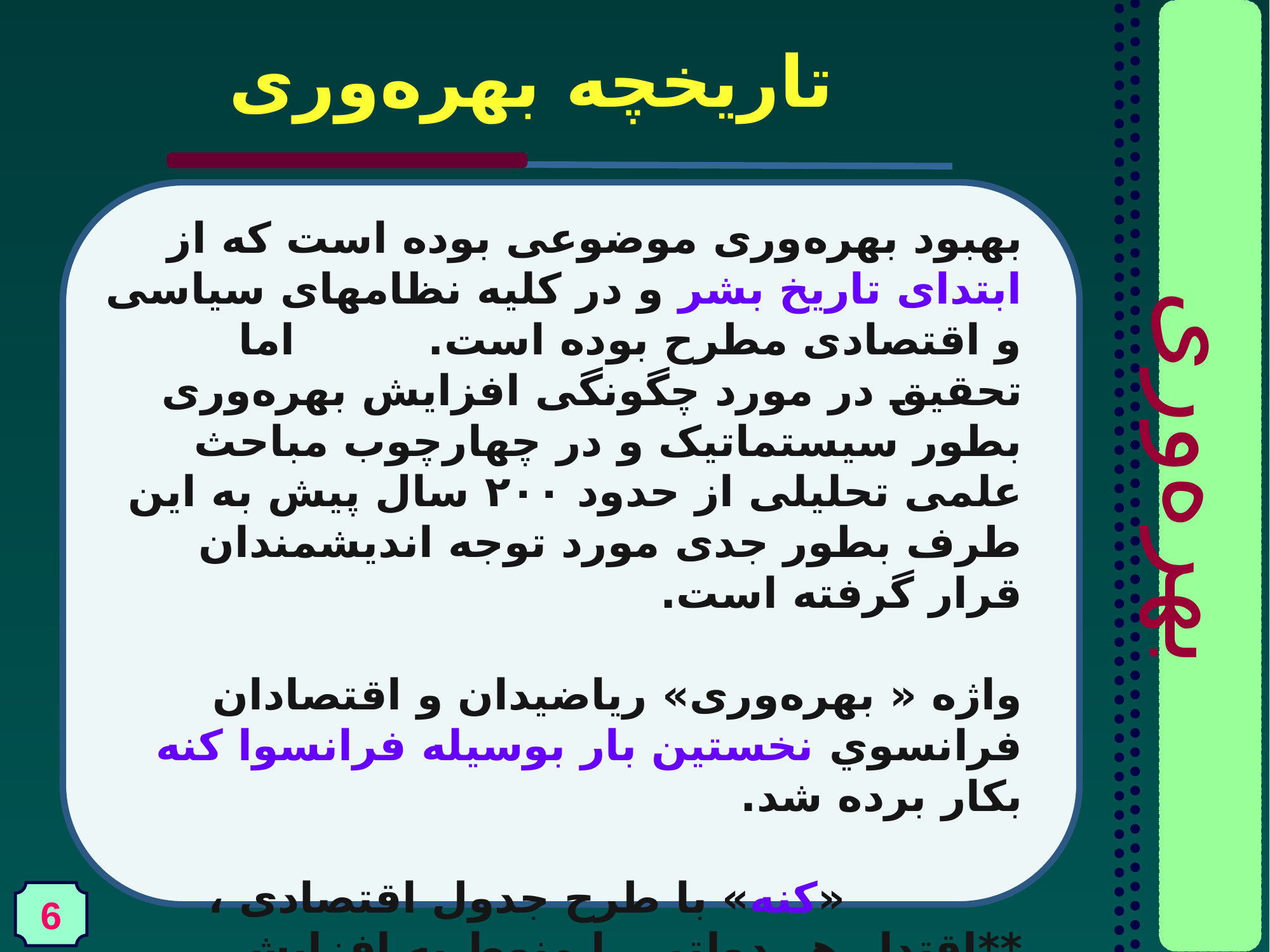

تاریخچه بهره‌وری
بهبود بهره‌وری موضوعی بوده است که از ابتدای تاریخ بشر و در کلیه نظامهای سیاسی و اقتصادی مطرح بوده است.         اما تحقیق در مورد چگونگی افزایش بهره‌وری بطور سیستماتیک و در چهارچوب مباحث علمی تحلیلی از حدود ۲۰۰ سال پیش به این طرف بطور جدی مورد توجه اندیشمندان قرار گرفته است.

واژه « بهره‌وری» ریاضیدان و اقتصادان فرانسوي نخستین بار بوسیله فرانسوا کنه بکار برده شد.
                                                                           «کنه» با طرح جدول اقتصادی ،
**اقتدار هر دولتی را منوط به افزایش بهره‌وری در    بخش کشاورزی می دانست.**